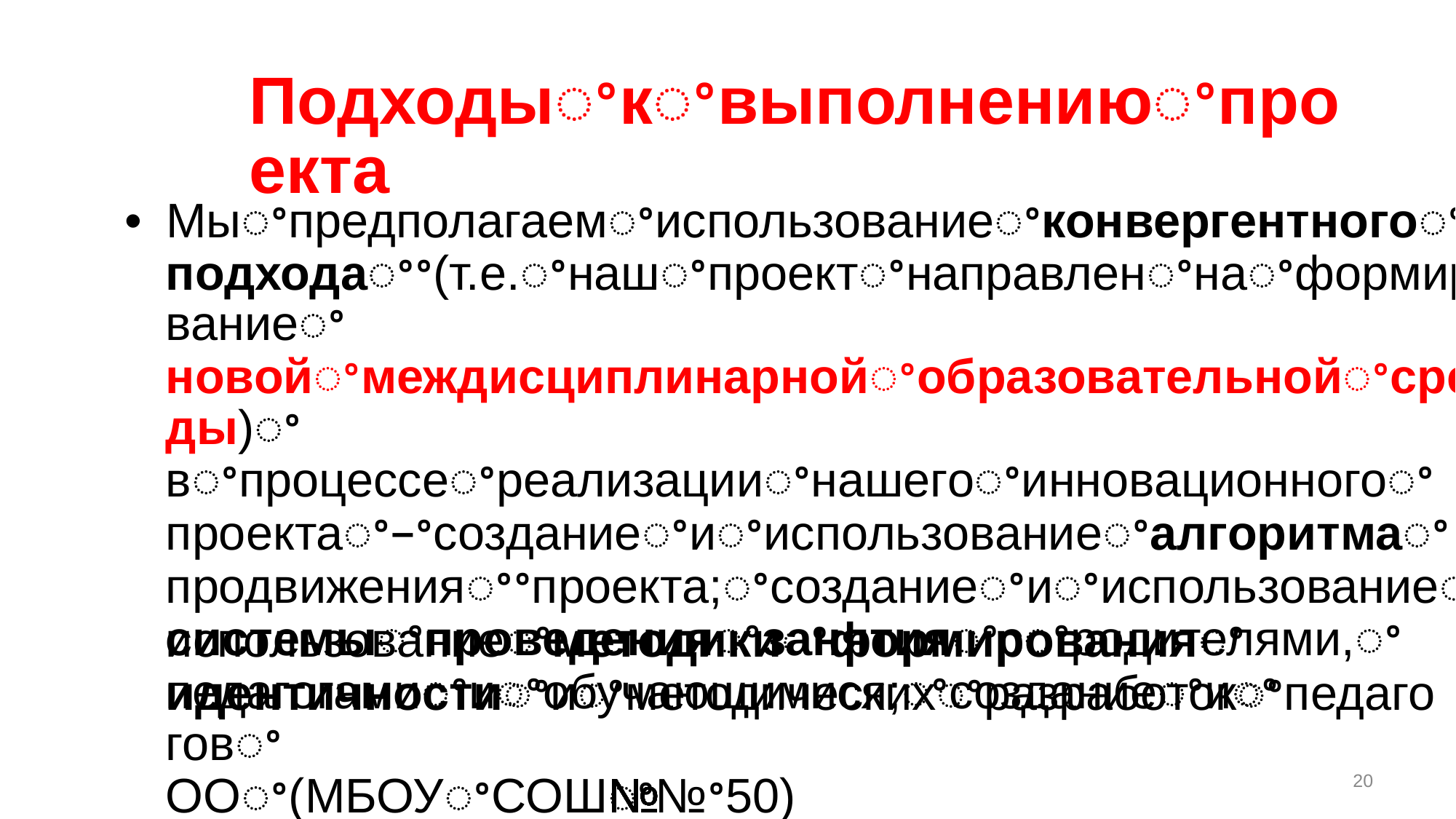

Подходыꢀкꢀвыполнениюꢀпроекта
• Мыꢀпредполагаемꢀиспользованиеꢀконвергентногоꢀ
подходаꢀꢀ(т.е.ꢀнашꢀпроектꢀнаправленꢀнаꢀформированиеꢀ
новойꢀмеждисциплинарнойꢀобразовательнойꢀсреды)ꢀ
вꢀпроцессеꢀреализацииꢀнашегоꢀинновационногоꢀ
проектаꢀ–ꢀсозданиеꢀиꢀиспользованиеꢀалгоритмаꢀ
продвиженияꢀꢀпроекта;ꢀсозданиеꢀиꢀиспользованиеꢀ
системыꢀпроведенияꢀзанятияꢀсꢀродителями,ꢀ
педагогамиꢀиꢀобучающимися;ꢀсозданиеꢀиꢀ
использованиеꢀметодикиꢀформированияꢀ
идентичностиꢀиꢀметодическихꢀразработокꢀпедагоговꢀ
ООꢀ(МБОУꢀСОШꢀ№ꢀ50)
20